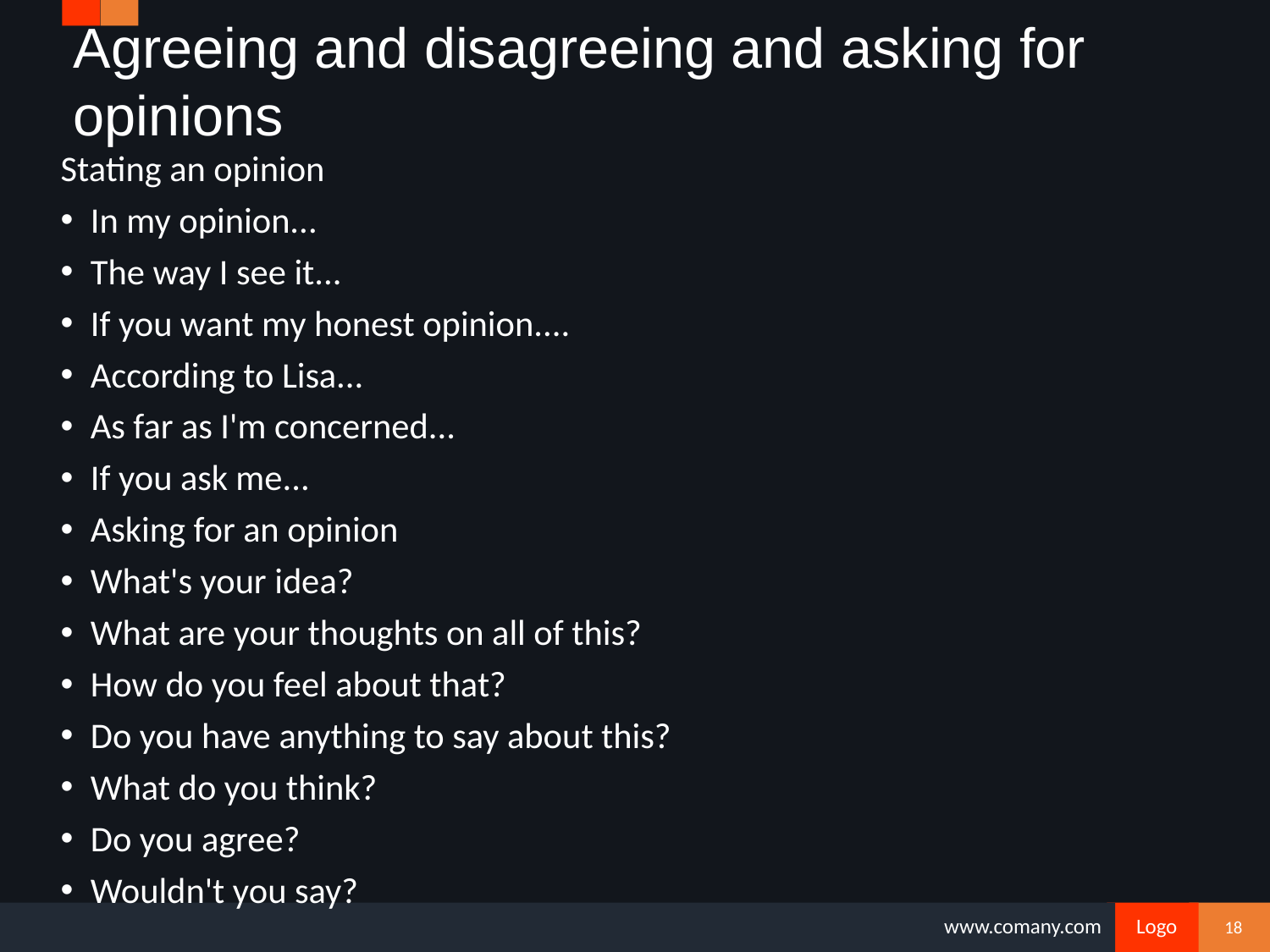

# Agreeing and disagreeing and asking for opinions
Stating an opinion
In my opinion...
The way I see it...
If you want my honest opinion....
According to Lisa...
As far as I'm concerned...
If you ask me...
Asking for an opinion
What's your idea?
What are your thoughts on all of this?
How do you feel about that?
Do you have anything to say about this?
What do you think?
Do you agree?
Wouldn't you say?

18